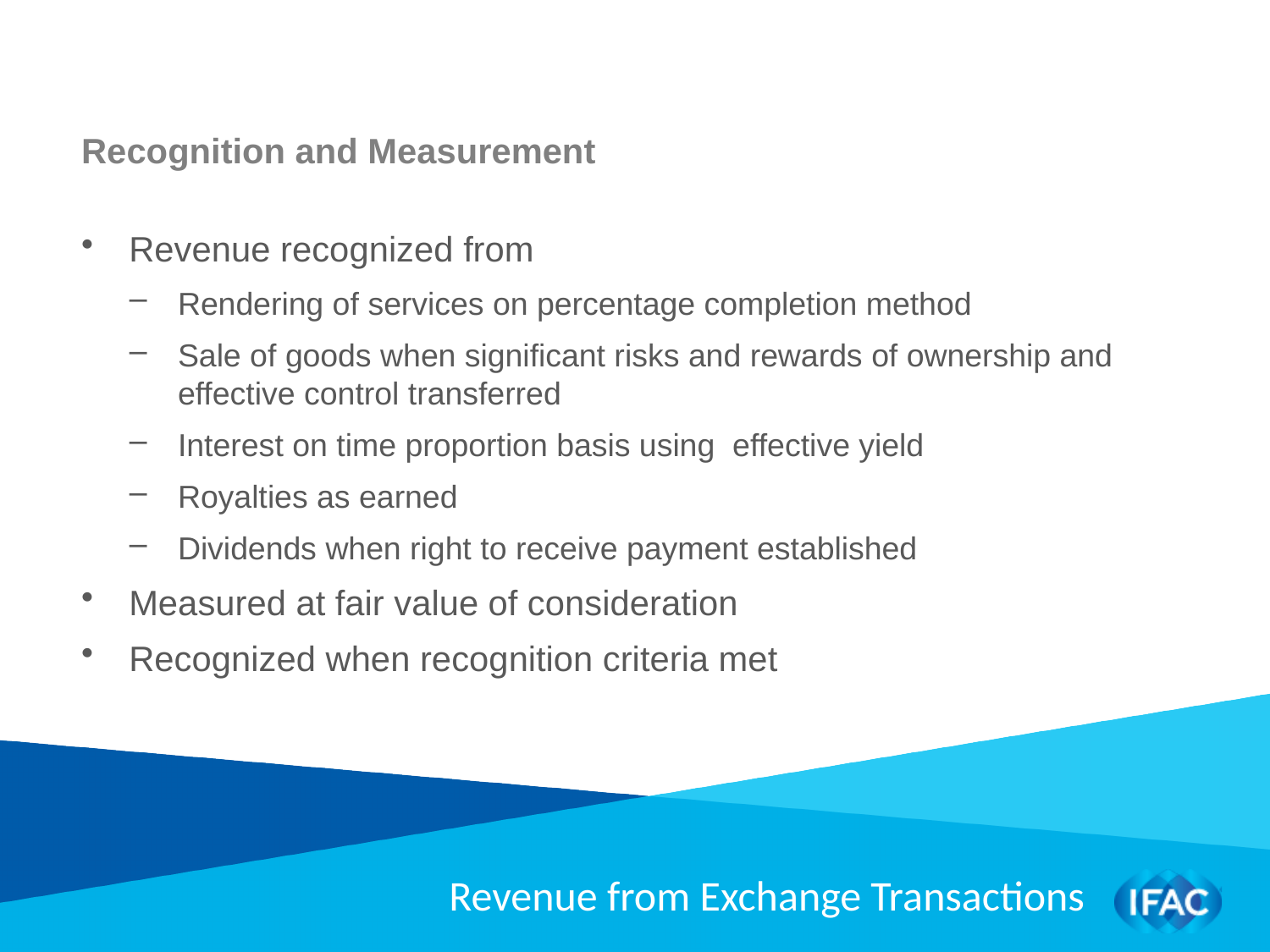

Recognition and Measurement

Revenue recognized from
Rendering of services on percentage completion method
Sale of goods when significant risks and rewards of ownership and effective control transferred
Interest on time proportion basis using  effective yield
Royalties as earned
Dividends when right to receive payment established
Measured at fair value of consideration
Recognized when recognition criteria met

Revenue from Exchange Transactions